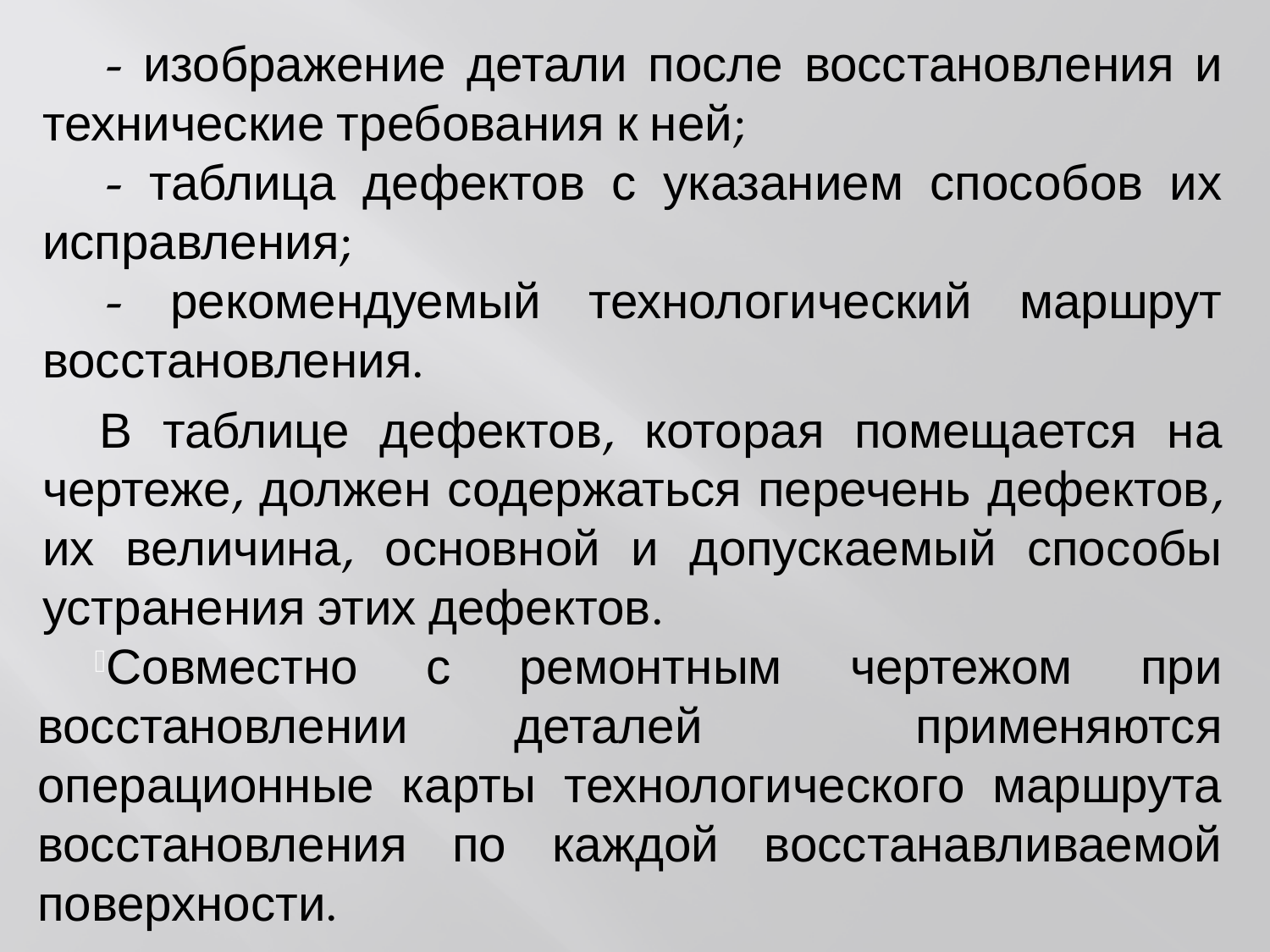

- изображение детали после восстановления и технические требования к ней;
- таблица дефектов с указанием способов их исправления;
- рекомендуемый технологический маршрут восстановления.
В таблице дефектов, которая помещается на чертеже, должен содержаться перечень дефектов, их величина, основной и допускаемый способы устранения этих дефектов.
Совместно с ремонтным чертежом при восстановлении деталей  применяются операционные карты технологического маршрута восстановления по каждой восстанавливаемой поверхности.